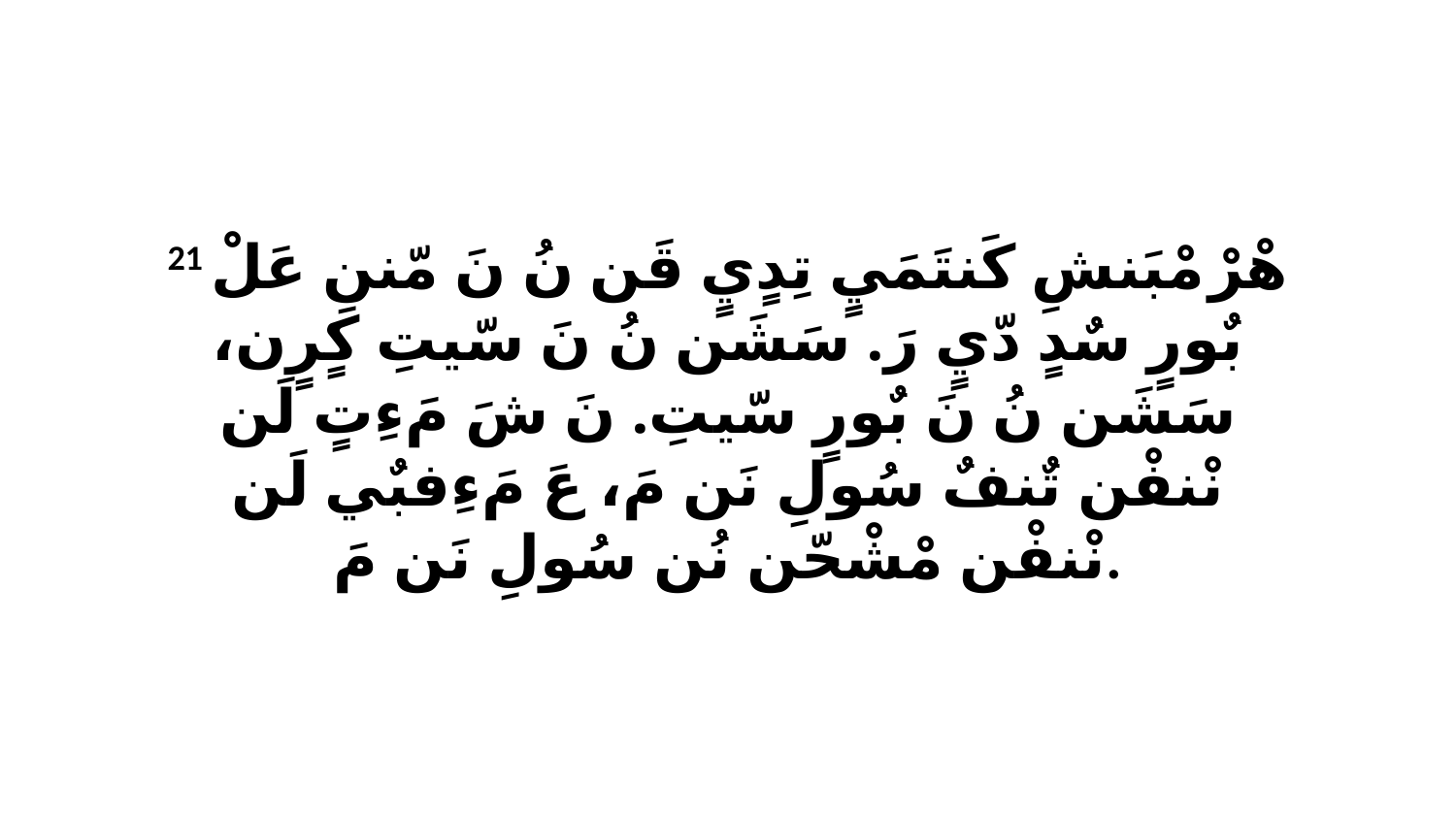

21 هْرْ مْبَنشِ كَنتَمَيٍ تِدٍيٍ قَن نُ نَ مّننِ عَلْ بٌورٍ سٌدٍ دّيٍ رَ. سَشَن نُ نَ سّيتِ كٍرٍن، سَشَن نُ نَ بٌورٍ سّيتِ. نَ شَ مَءِتٍ لَن نْنفْن تٌنفٌ سُولِ نَن مَ، عَ مَءِفبٌي لَن نْنفْن مْشْحّن نُن سُولِ نَن مَ.